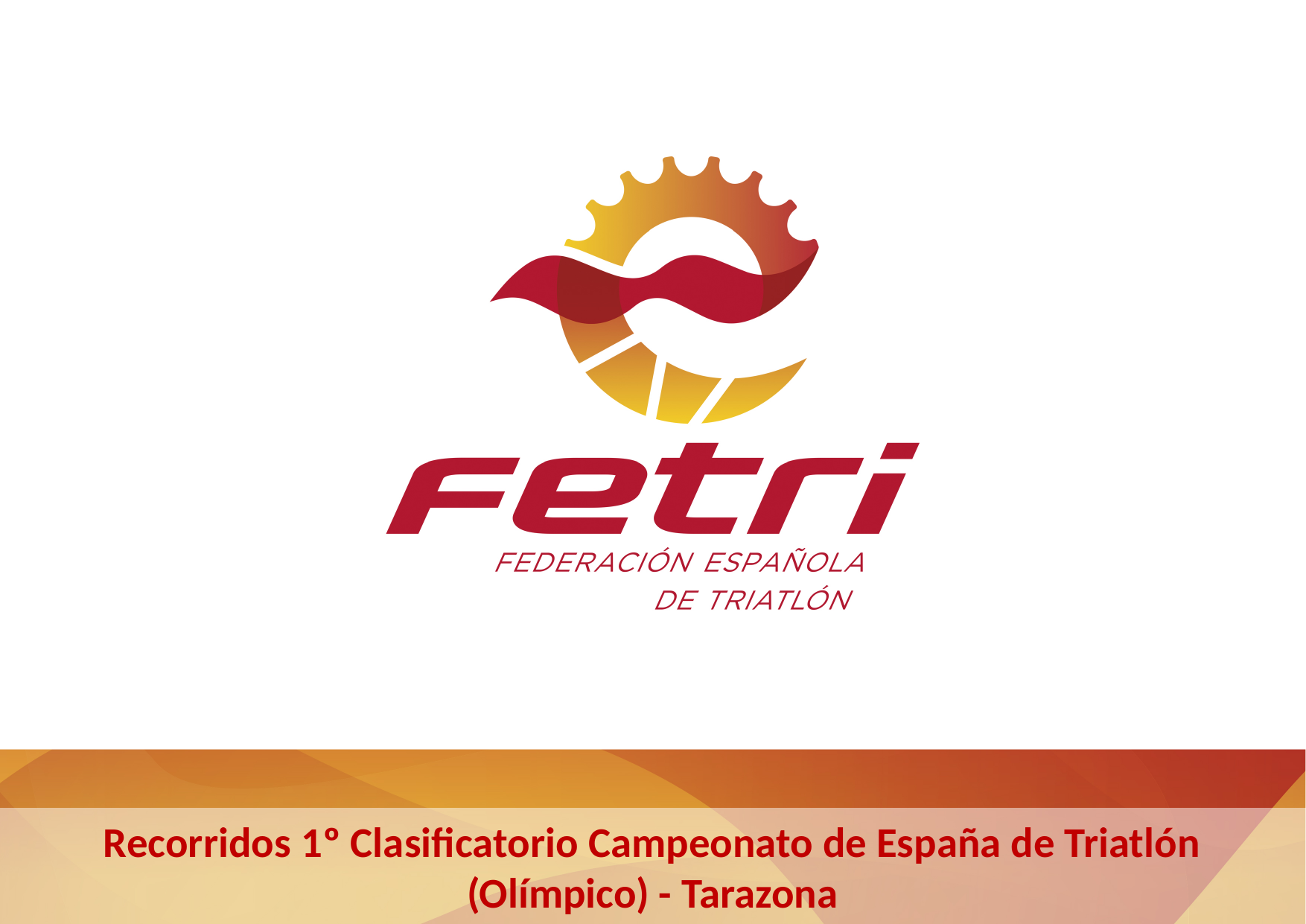

Recorridos 1º Clasificatorio Campeonato de España de Triatlón (Olímpico) - Tarazona